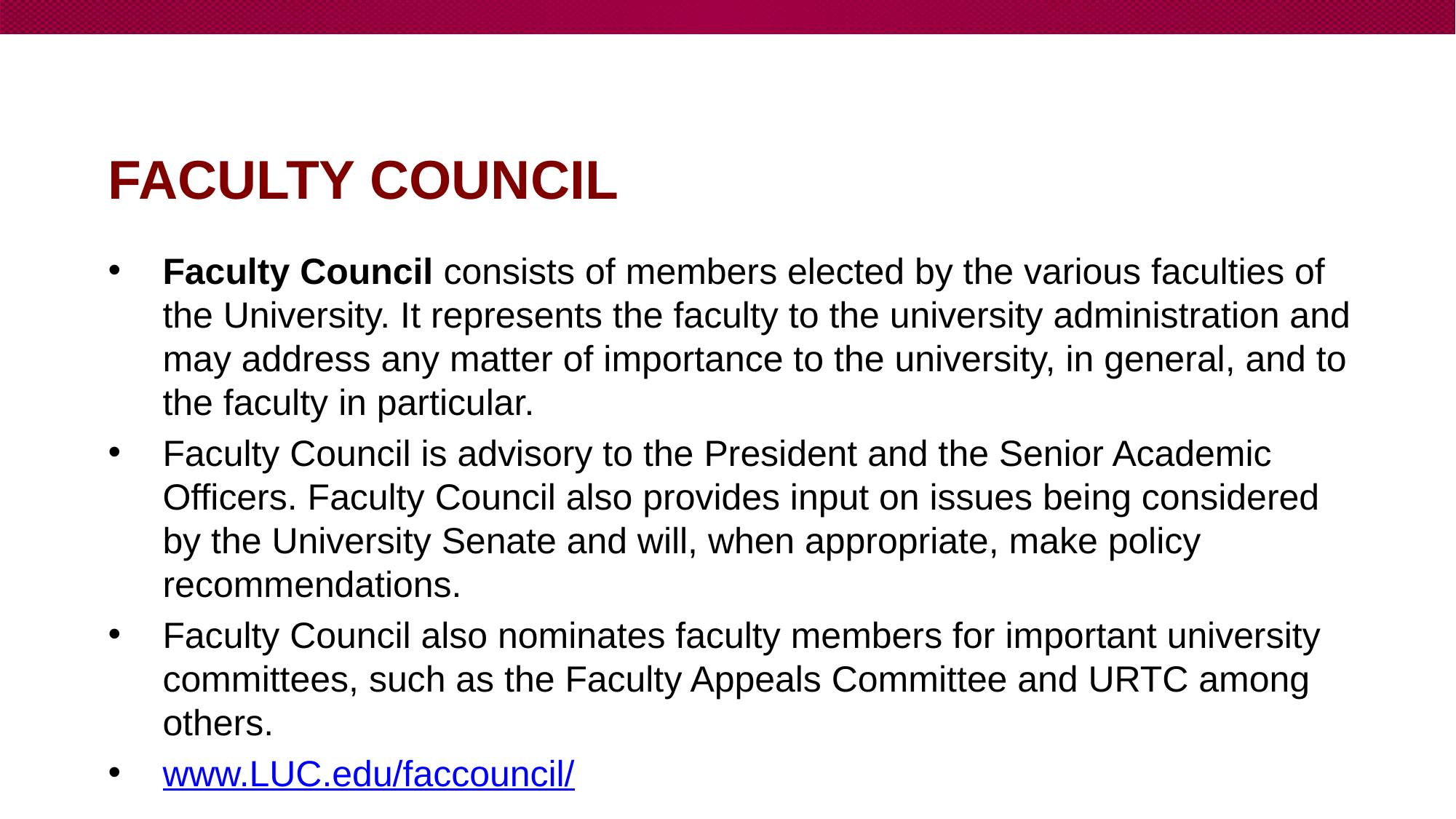

# Faculty Council
Faculty Council consists of members elected by the various faculties of the University. It represents the faculty to the university administration and may address any matter of importance to the university, in general, and to the faculty in particular.
Faculty Council is advisory to the President and the Senior Academic Officers. Faculty Council also provides input on issues being considered by the University Senate and will, when appropriate, make policy recommendations.
Faculty Council also nominates faculty members for important university committees, such as the Faculty Appeals Committee and URTC among others.
www.LUC.edu/faccouncil/